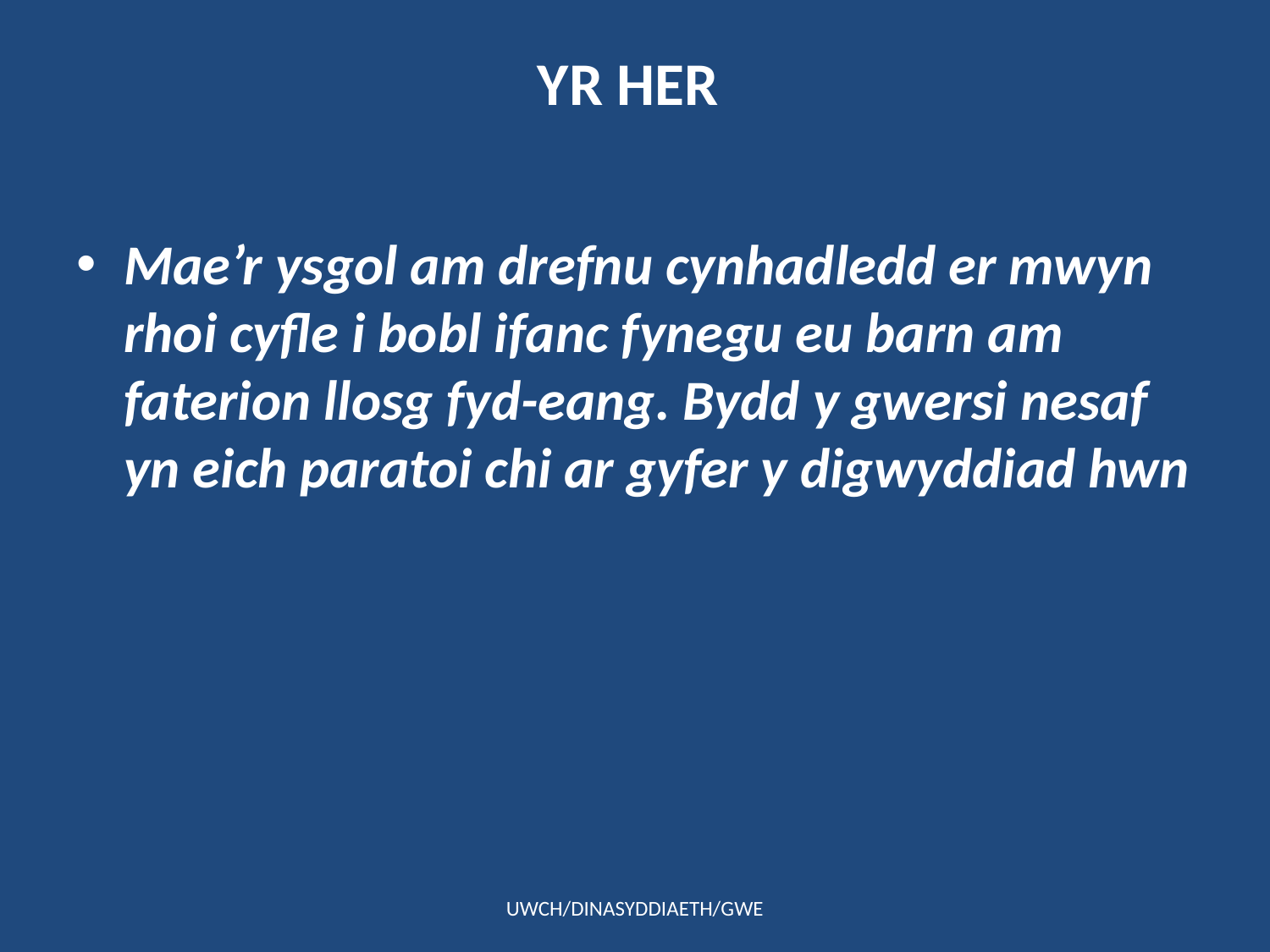

# YR HER
Mae’r ysgol am drefnu cynhadledd er mwyn rhoi cyfle i bobl ifanc fynegu eu barn am faterion llosg fyd-eang. Bydd y gwersi nesaf yn eich paratoi chi ar gyfer y digwyddiad hwn
UWCH/DINASYDDIAETH/GWE